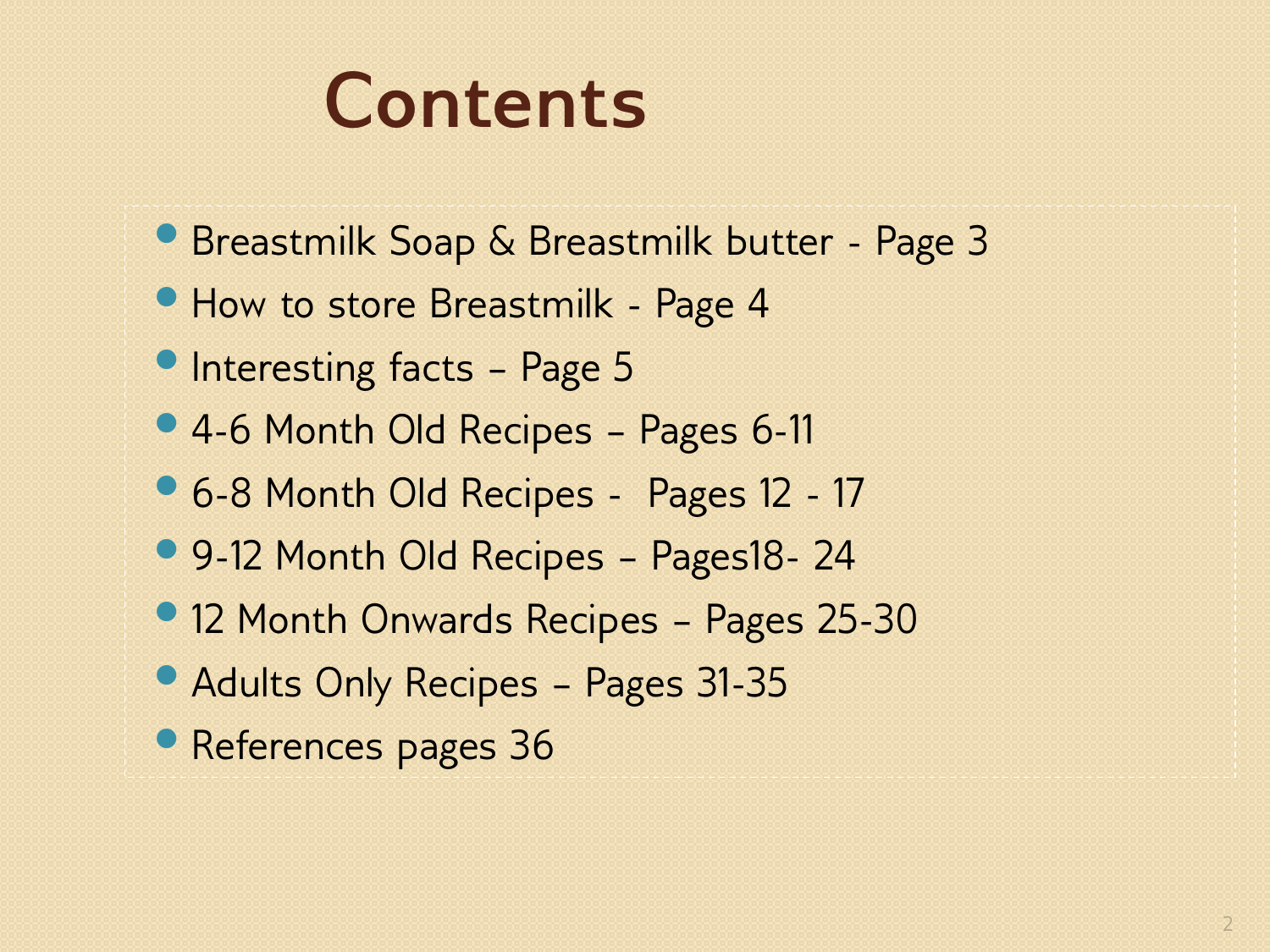

# Contents
Breastmilk Soap & Breastmilk butter - Page 3
How to store Breastmilk - Page 4
Interesting facts – Page 5
4-6 Month Old Recipes – Pages 6-11
6-8 Month Old Recipes -  Pages 12 - 17
9-12 Month Old Recipes – Pages18- 24
12 Month Onwards Recipes – Pages 25-30
Adults Only Recipes – Pages 31-35
References pages 36
2